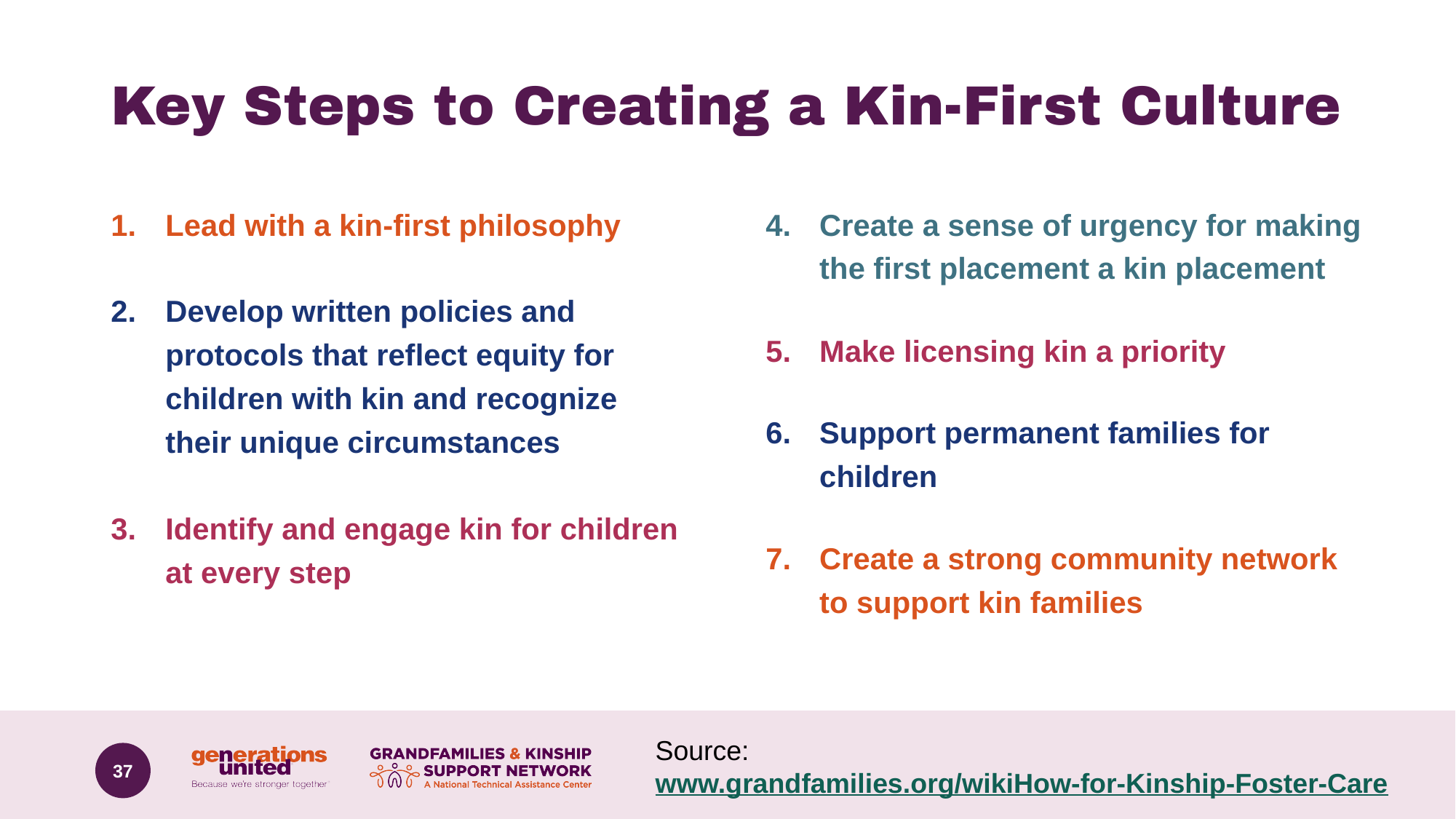

# Key Steps to Creating a Kin-First Culture
Lead with a kin-first philosophy
Develop written policies and protocols that reflect equity for children with kin and recognize their unique circumstances
Identify and engage kin for children at every step
Create a sense of urgency for making the first placement a kin placement
Make licensing kin a priority
Support permanent families for children
Create a strong community network to support kin families

Source:  www.grandfamilies.org/wikiHow-for-Kinship-Foster-Care
37